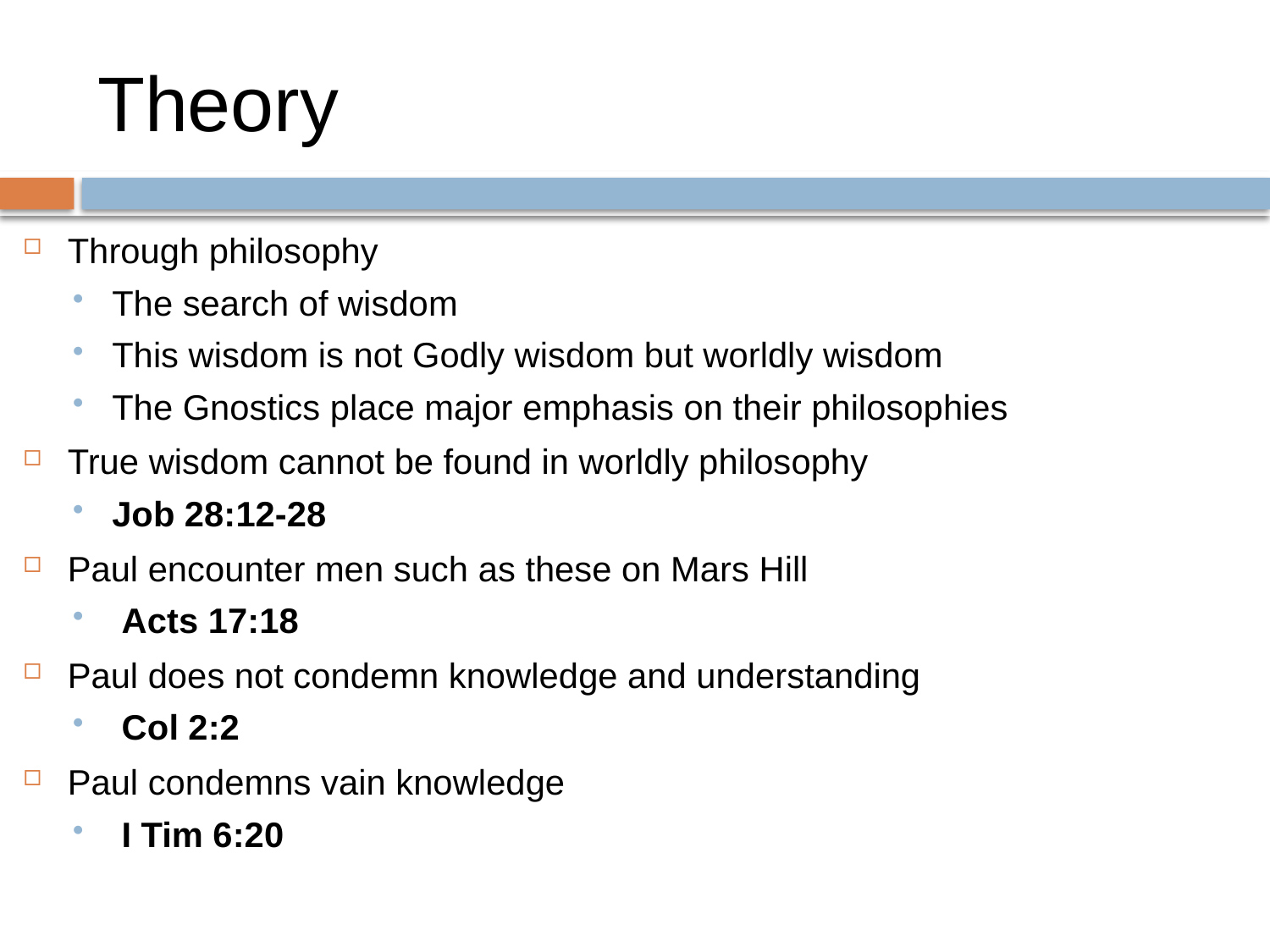

# Theory
Through philosophy
The search of wisdom
This wisdom is not Godly wisdom but worldly wisdom
The Gnostics place major emphasis on their philosophies
True wisdom cannot be found in worldly philosophy
Job 28:12-28
Paul encounter men such as these on Mars Hill
 Acts 17:18
Paul does not condemn knowledge and understanding
 Col 2:2
Paul condemns vain knowledge
 I Tim 6:20